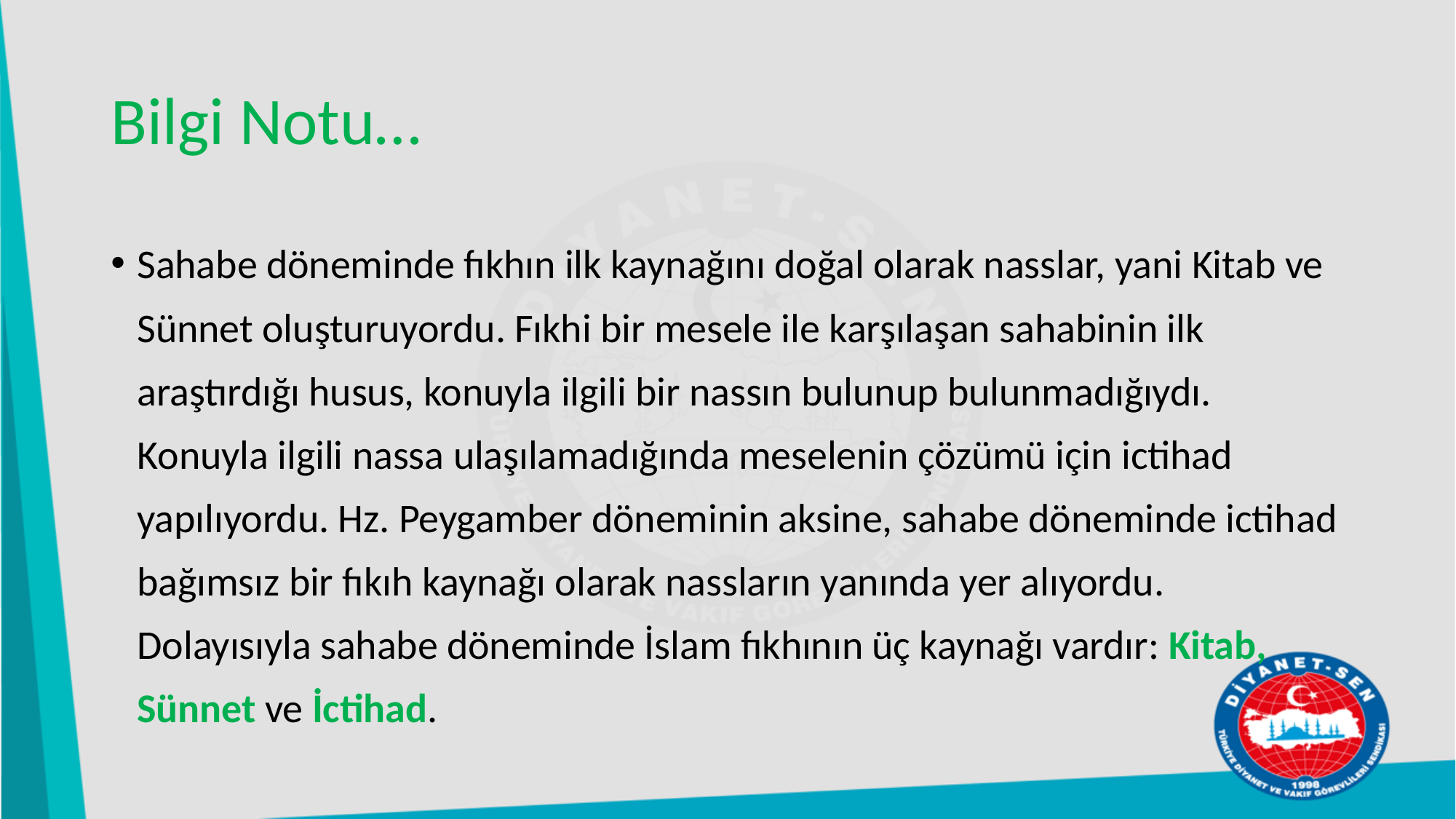

# Bilgi Notu…
Sahabe döneminde fıkhın ilk kaynağını doğal olarak nasslar, yani Kitab ve Sünnet oluşturuyordu. Fıkhi bir mesele ile karşılaşan sahabinin ilk araştırdığı husus, konuyla ilgili bir nassın bulunup bulunmadığıydı. Konuyla ilgili nassa ulaşılamadığında meselenin çözümü için ictihad yapılıyordu. Hz. Peygamber döneminin aksine, sahabe döneminde ictihad bağımsız bir fıkıh kaynağı olarak nassların yanında yer alıyordu. Dolayısıyla sahabe döneminde İslam fıkhının üç kaynağı vardır: Kitab, Sünnet ve İctihad.